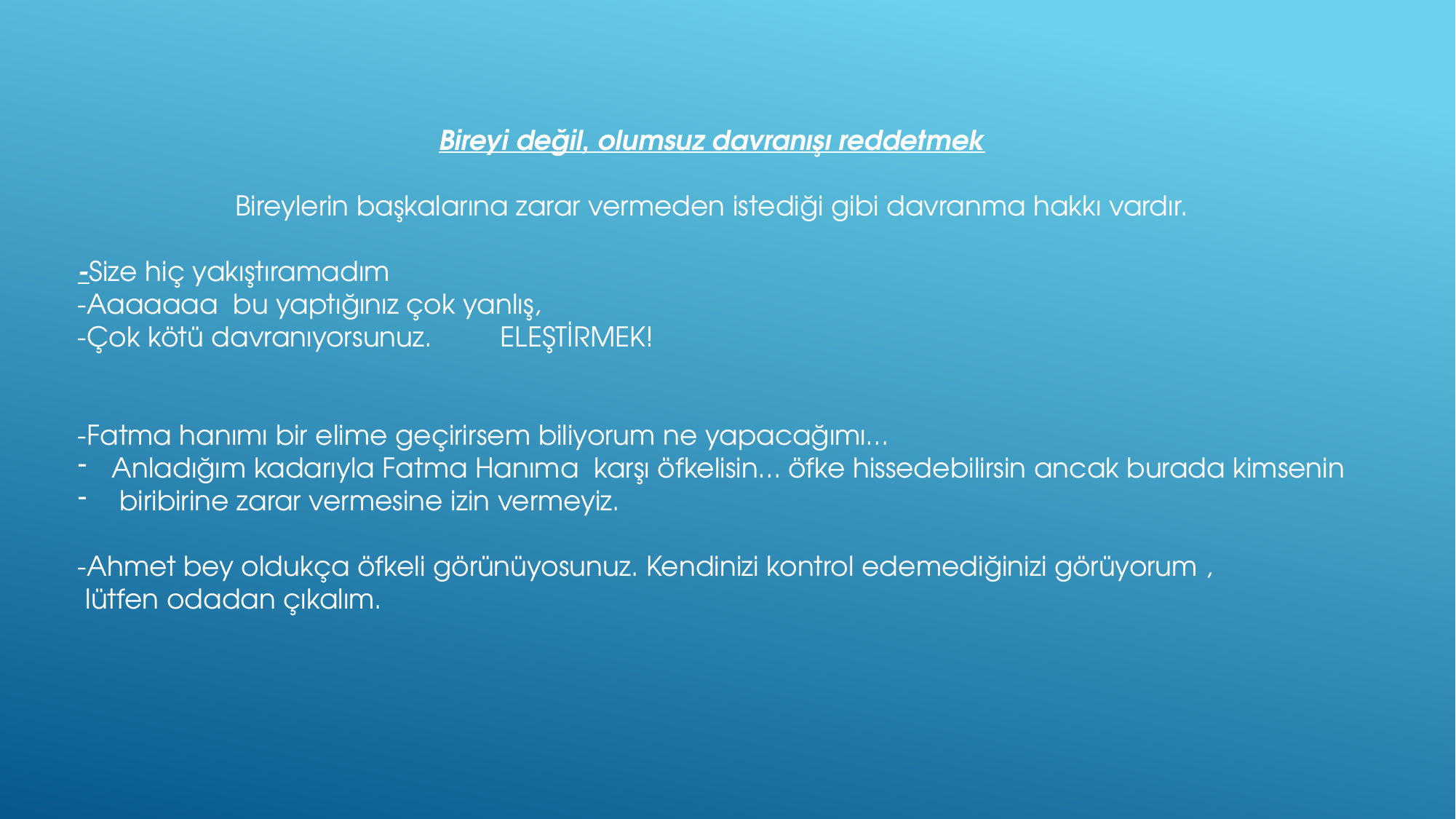

Bireyi değil, olumsuz davranışı reddetmek

Bireylerin başkalarına zarar vermeden istediği gibi davranma hakkı vardır.

-Size hiç yakıştıramadım
-Aaaaaaa  bu yaptığınız çok yanlış,
-Çok kötü davranıyorsunuz.         ELEŞTİRMEK!

-Fatma hanımı bir elime geçirirsem biliyorum ne yapacağımı…
Anladığım kadarıyla Fatma Hanıma  karşı öfkelisin… öfke hissedebilirsin ancak burada kimsenin
 biribirine zarar vermesine izin vermeyiz.

-Ahmet bey oldukça öfkeli görünüyosunuz. Kendinizi kontrol edemediğinizi görüyorum ,
 lütfen odadan çıkalım.